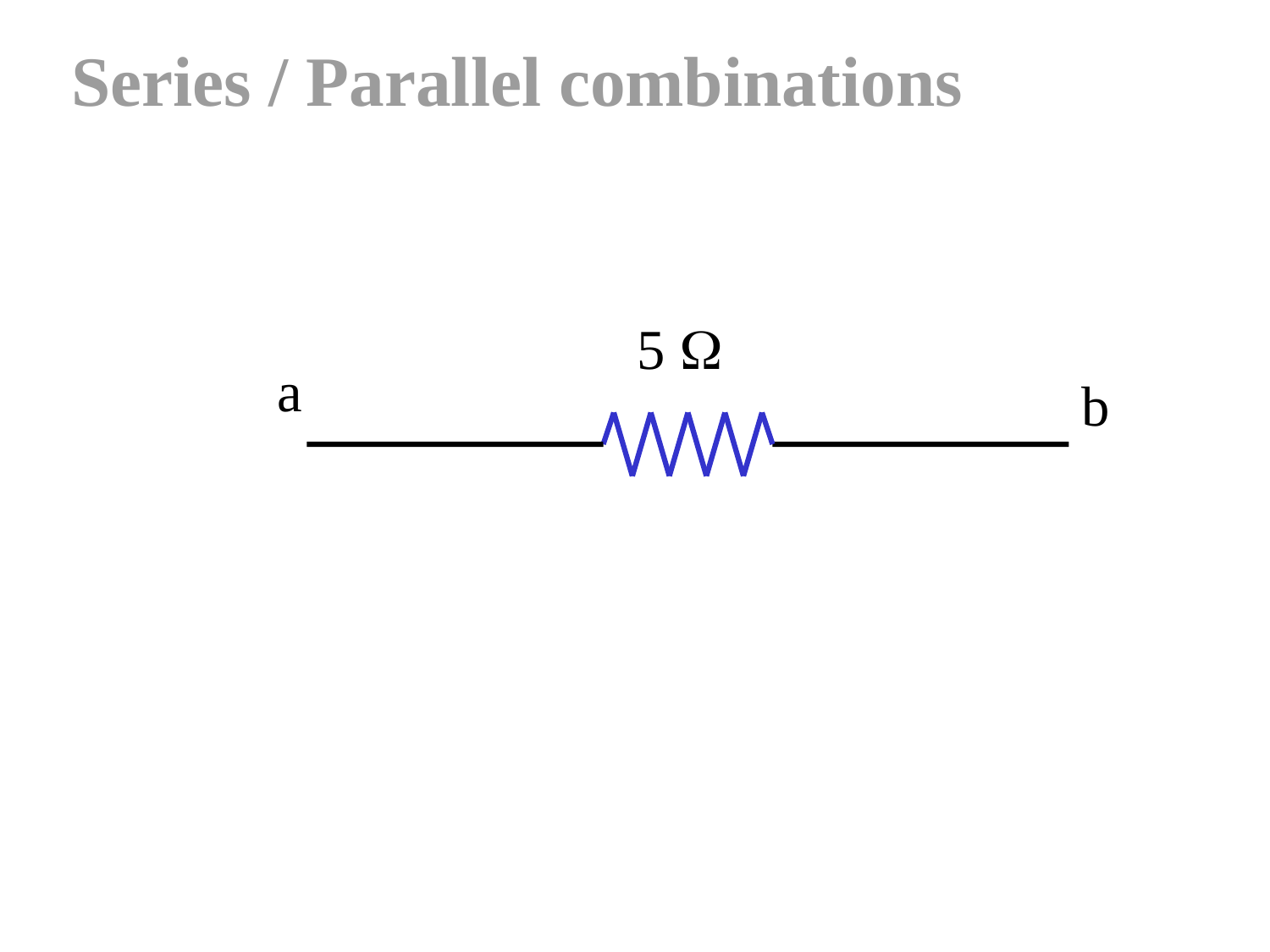

Series / Parallel combinations

3 Ω
2 Ω
a
b

5 Ω
a
b

6 Ω
3 Ω

a

b

3 Ω